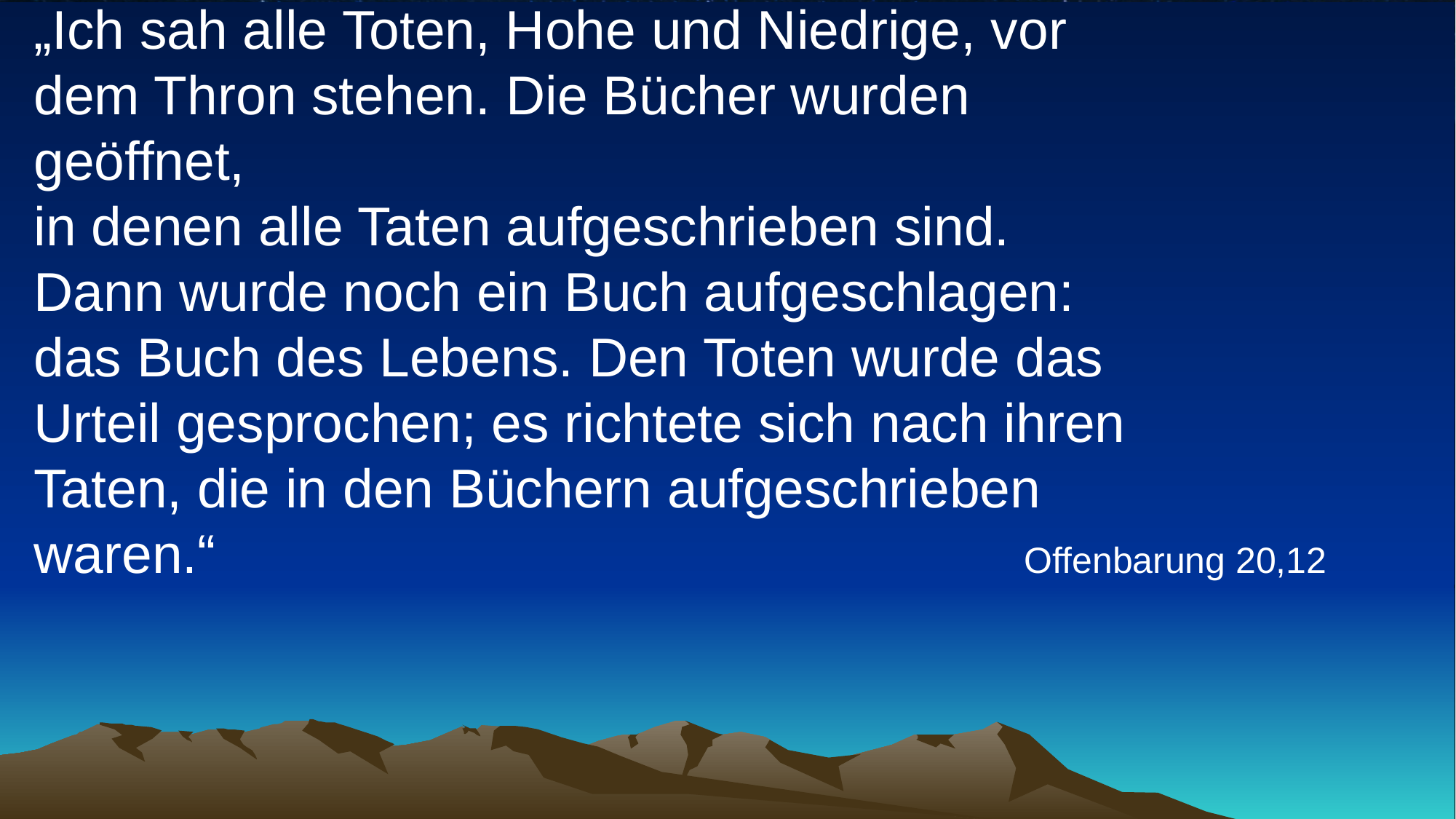

# „Ich sah alle Toten, Hohe und Niedrige, vor dem Thron stehen. Die Bücher wurden geöffnet, in denen alle Taten aufgeschrieben sind. Dann wurde noch ein Buch aufgeschlagen: das Buch des Lebens. Den Toten wurde das Urteil gesprochen; es richtete sich nach ihren Taten, die in den Büchern aufgeschrieben waren.“
Offenbarung 20,12